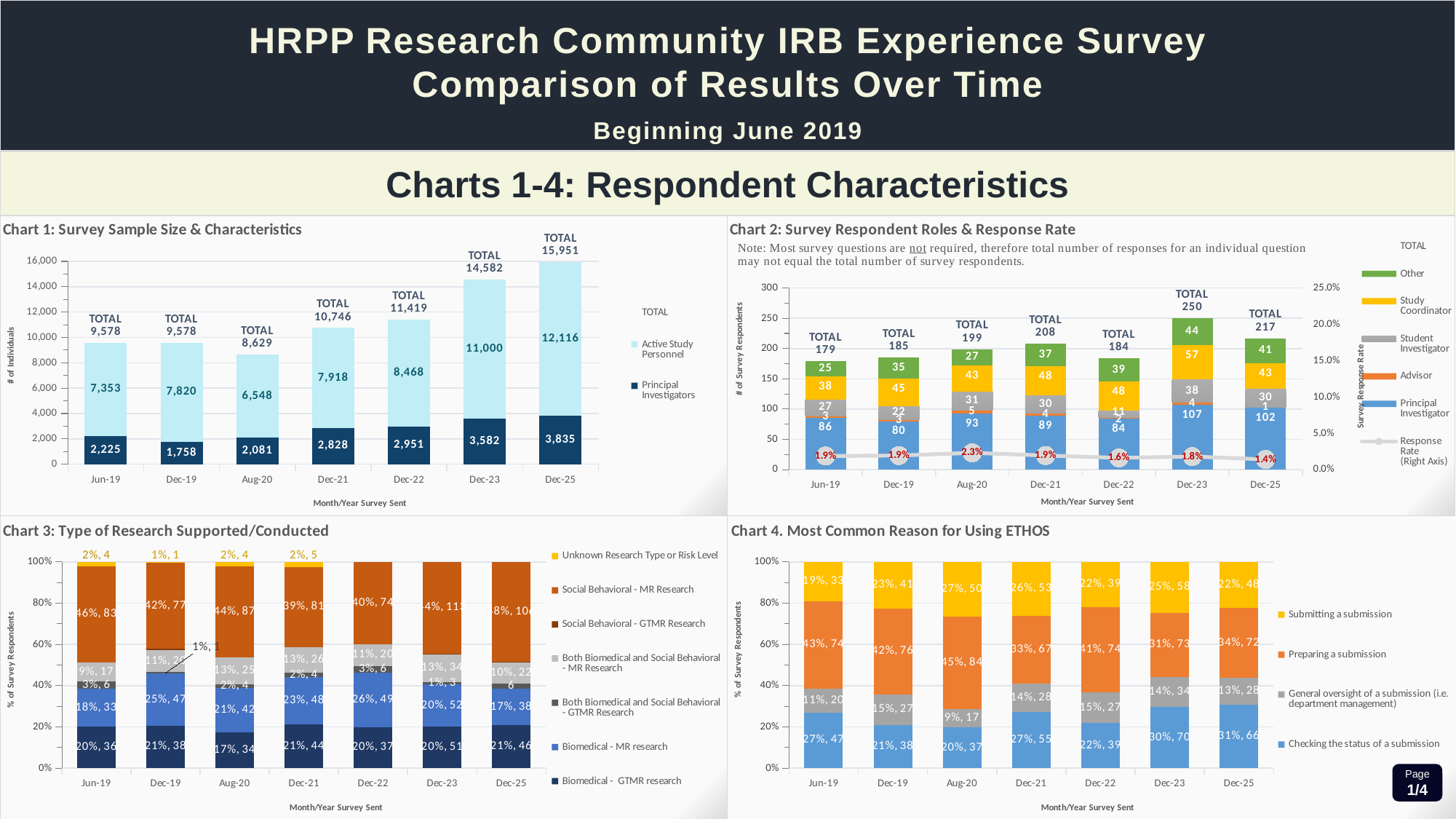

HRPP Research Community IRB Experience Survey
Comparison of Results Over Time

Beginning June 2019
Charts 1-4: Respondent Characteristics

### Chart: Chart 1: Survey Sample Size & Characteristics

| Category | Principal Investigators | Active Study Personnel | TOTAL |
|---|---|---|---|
| Jun-19 | 2225.0 | 7353.0 | 9578.0 |
| Dec-19 | 1758.0 | 7820.0 | 9578.0 |
| Aug-20 | 2081.0 | 6548.0 | 8629.0 |
| Dec-21 | 2828.0 | 7918.0 | 10746.0 |
| Dec-22 | 2951.0 | 8468.0 | 11419.0 |
| Dec-23 | 3582.0 | 11000.0 | 14582.0 |
| Dec-25 | 3835.0 | 12116.0 | 15951.0 |

### Chart: Chart 2: Survey Respondent Roles & Response Rate

| Category | Principal Investigator | Advisor | Student Investigator | Study Coordinator | Other | TOTAL | Response Rate
(Right Axis) |
|---|---|---|---|---|---|---|---|
| Jun-19 | 86.0 | 3.0 | 27.0 | 38.0 | 25.0 | 179.0 | 0.018688661515974106 |
| Dec-19 | 80.0 | 3.0 | 22.0 | 45.0 | 35.0 | 185.0 | 0.019315097097515138 |
| Aug-20 | 93.0 | 5.0 | 31.0 | 43.0 | 27.0 | 199.0 | 0.02306176845520918 |
| Dec-21 | 89.0 | 4.0 | 30.0 | 48.0 | 37.0 | 208.0 | 0.01935603945654197 |
| Dec-22 | 84.0 | 2.0 | 11.0 | 48.0 | 39.0 | 184.0 | 0.016113495052106137 |
| Dec-23 | 107.0 | 4.0 | 38.0 | 57.0 | 44.0 | 250.0 | 0.018 |
| Dec-25 | 102.0 | 1.0 | 30.0 | 43.0 | 41.0 | 217.0 | 0.014 |

### Chart: Chart 4. Most Common Reason for Using ETHOS

| Category | Checking the status of a submission | General oversight of a submission (i.e. department management) | Preparing a submission | Submitting a submission |
|---|---|---|---|---|
| Jun-19 | 47.0 | 20.0 | 74.0 | 33.0 |
| Dec-19 | 38.0 | 27.0 | 76.0 | 41.0 |
| Aug-20 | 37.0 | 17.0 | 84.0 | 50.0 |
| Dec-21 | 55.0 | 28.0 | 67.0 | 53.0 |
| Dec-22 | 39.0 | 27.0 | 74.0 | 39.0 |
| Dec-23 | 70.0 | 34.0 | 73.0 | 58.0 |
| Dec-25 | 66.0 | 28.0 | 72.0 | 48.0 |

### Chart: Chart 3: Type of Research Supported/Conducted

| Category | Biomedical -  GTMR research | Biomedical - MR research | Both Biomedical and Social Behavioral - GTMR Research | Both Biomedical and Social Behavioral - MR Research | Social Behavioral - GTMR Research | Social Behavioral - MR Research | Unknown Research Type or Risk Level |
|---|---|---|---|---|---|---|---|
| Jun-19 | 36.0 | 33.0 | 6.0 | 17.0 | None | 83.0 | 4.0 |
| Dec-19 | 38.0 | 47.0 | 1.0 | 20.0 | 1.0 | 77.0 | 1.0 |
| Aug-20 | 34.0 | 42.0 | 4.0 | 25.0 | None | 87.0 | 4.0 |
| Dec-21 | 44.0 | 48.0 | 4.0 | 26.0 | None | 81.0 | 5.0 |
| Dec-22 | 37.0 | 49.0 | 6.0 | 20.0 | None | 74.0 | None |
| Dec-23 | 51.0 | 52.0 | 3.0 | 34.0 | 1.0 | 113.0 | None |
| Dec-25 | 46.0 | 38.0 | 6.0 | 22.0 | 1.0 | 106.0 | None |
Page
1/4